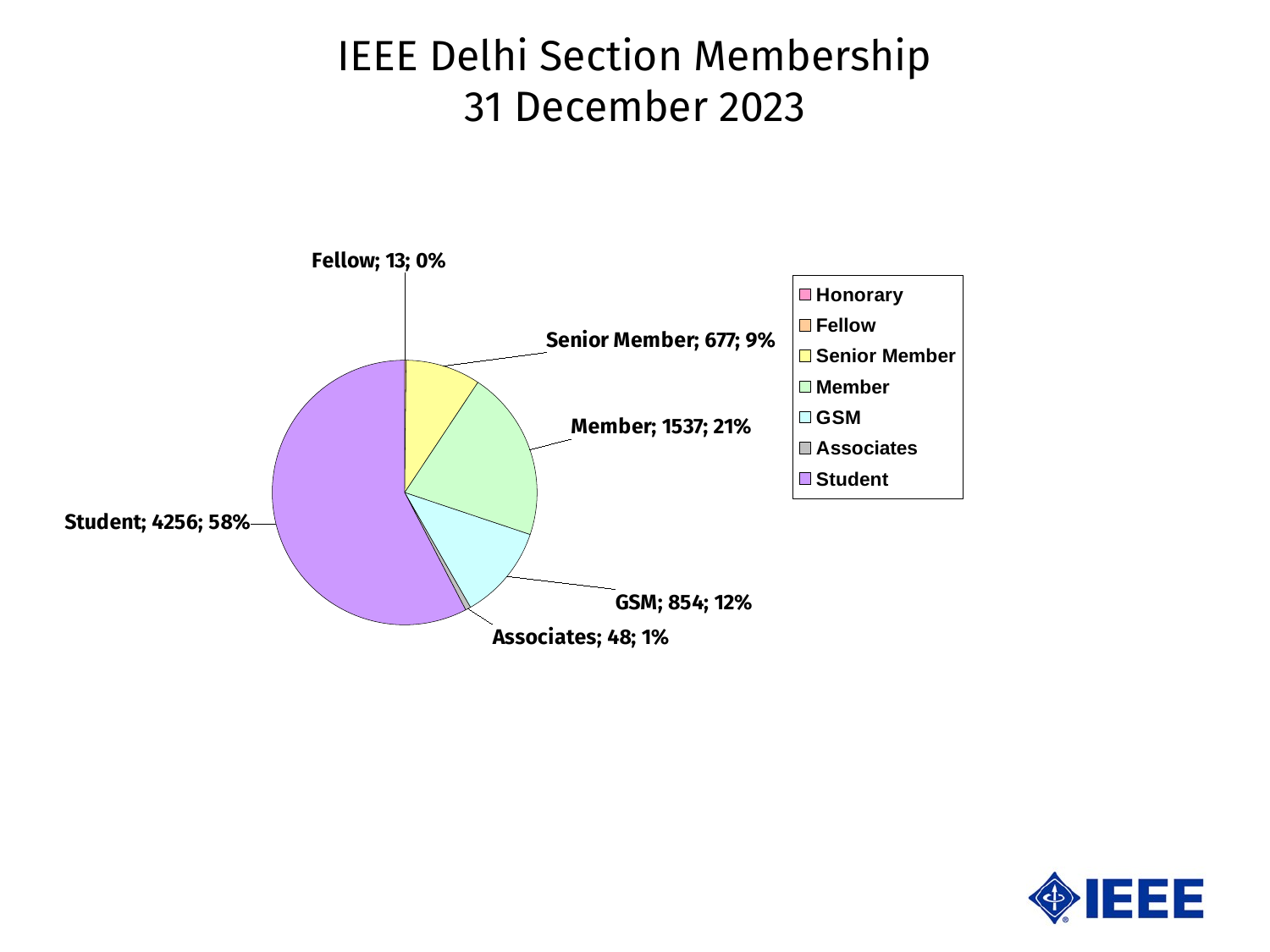

IEEE Delhi Section Membership
31 December 2023

### Chart

| Category | Delhi |  |
|---|---|---|
| Honorary | 0.0 | 0.0 |
| Fellow | 13.0 | 0.17603249830737983 |
| Senior Member | 677.0 | 9.167230873392011 |
| Member | 1537.0 | 20.812457684495598 |
| GSM | 854.0 | 11.563981042654028 |
| Associates | 48.0 | 0.6499661475964793 |
| Student | 4256.0 | 57.6303317535545 |